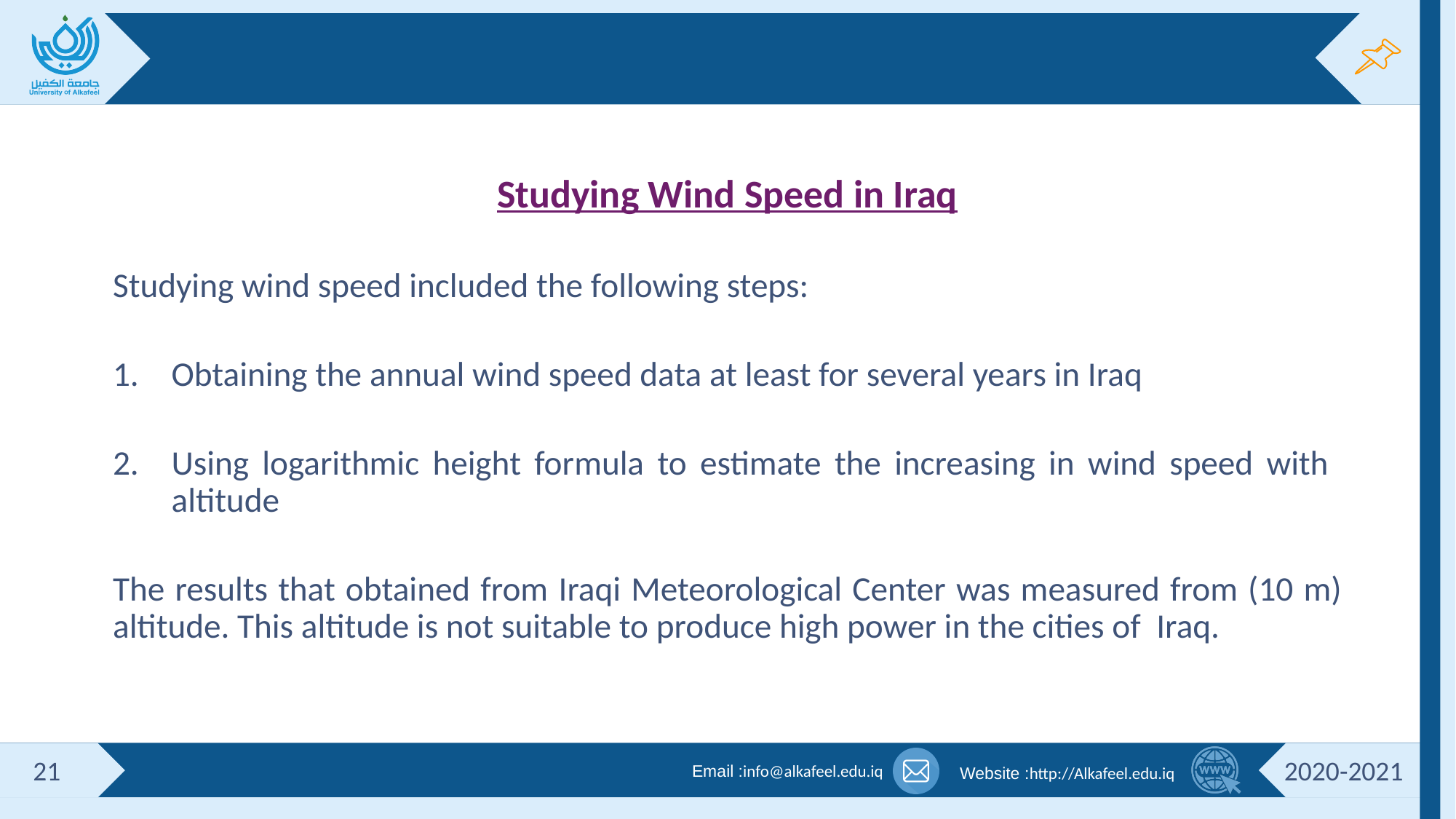

Studying Wind Speed in Iraq

Studying wind speed included the following steps:

Obtaining the annual wind speed data at least for several years in Iraq

Using logarithmic height formula to estimate the increasing in wind speed with  altitude

The results that obtained from Iraqi Meteorological Center was measured from (10 m) altitude. This altitude is not suitable to produce high power in the cities of  Iraq.

21
2020-2021